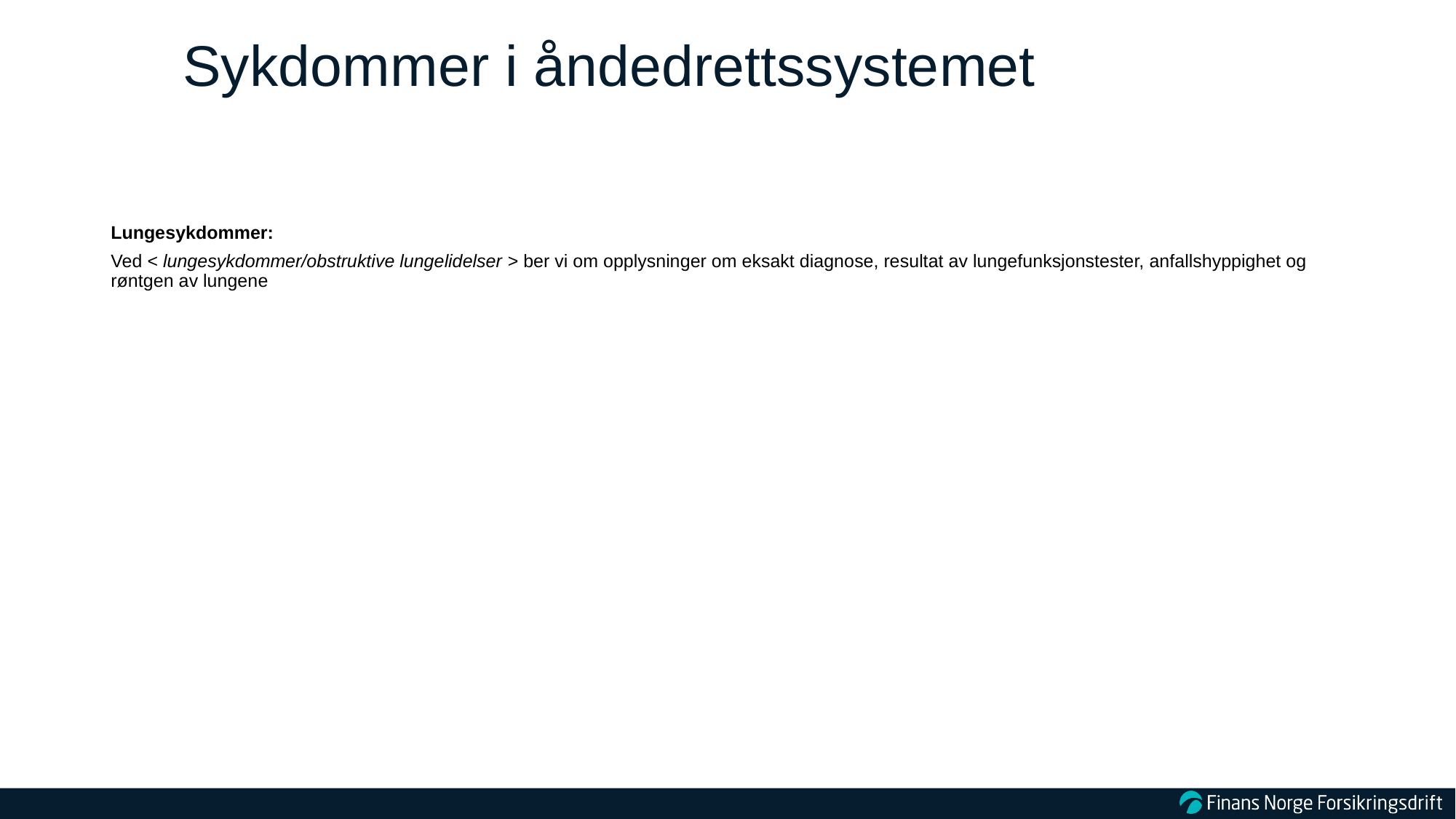

# Sykdommer i åndedrettssystemet
Lungesykdommer:
Ved < lungesykdommer/obstruktive lungelidelser > ber vi om opplysninger om eksakt diagnose, resultat av lungefunksjonstester, anfallshyppighet og røntgen av lungene